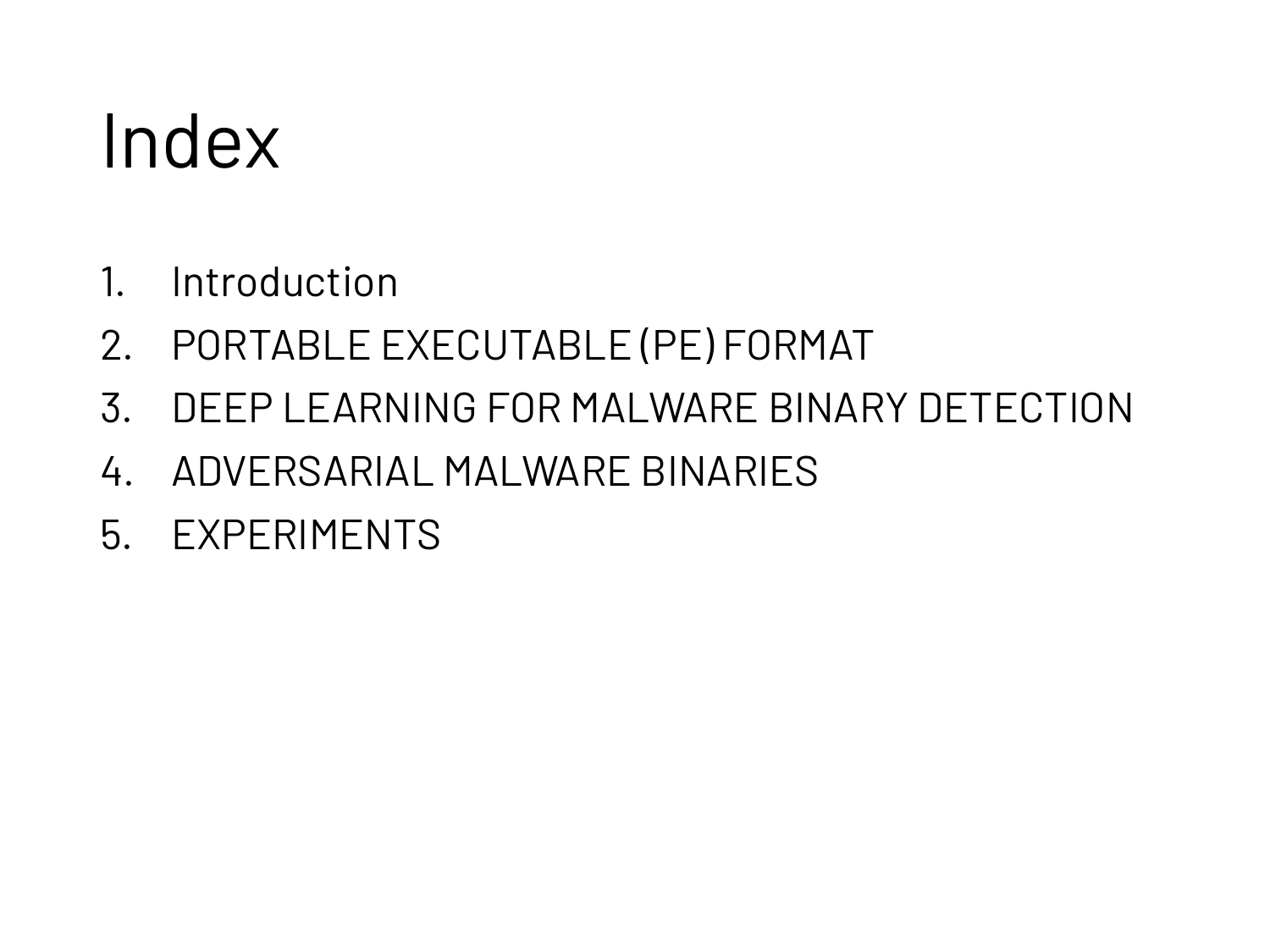

# Index
Introduction
PORTABLE EXECUTABLE (PE) FORMAT
DEEP LEARNING FOR MALWARE BINARY DETECTION
ADVERSARIAL MALWARE BINARIES
EXPERIMENTS